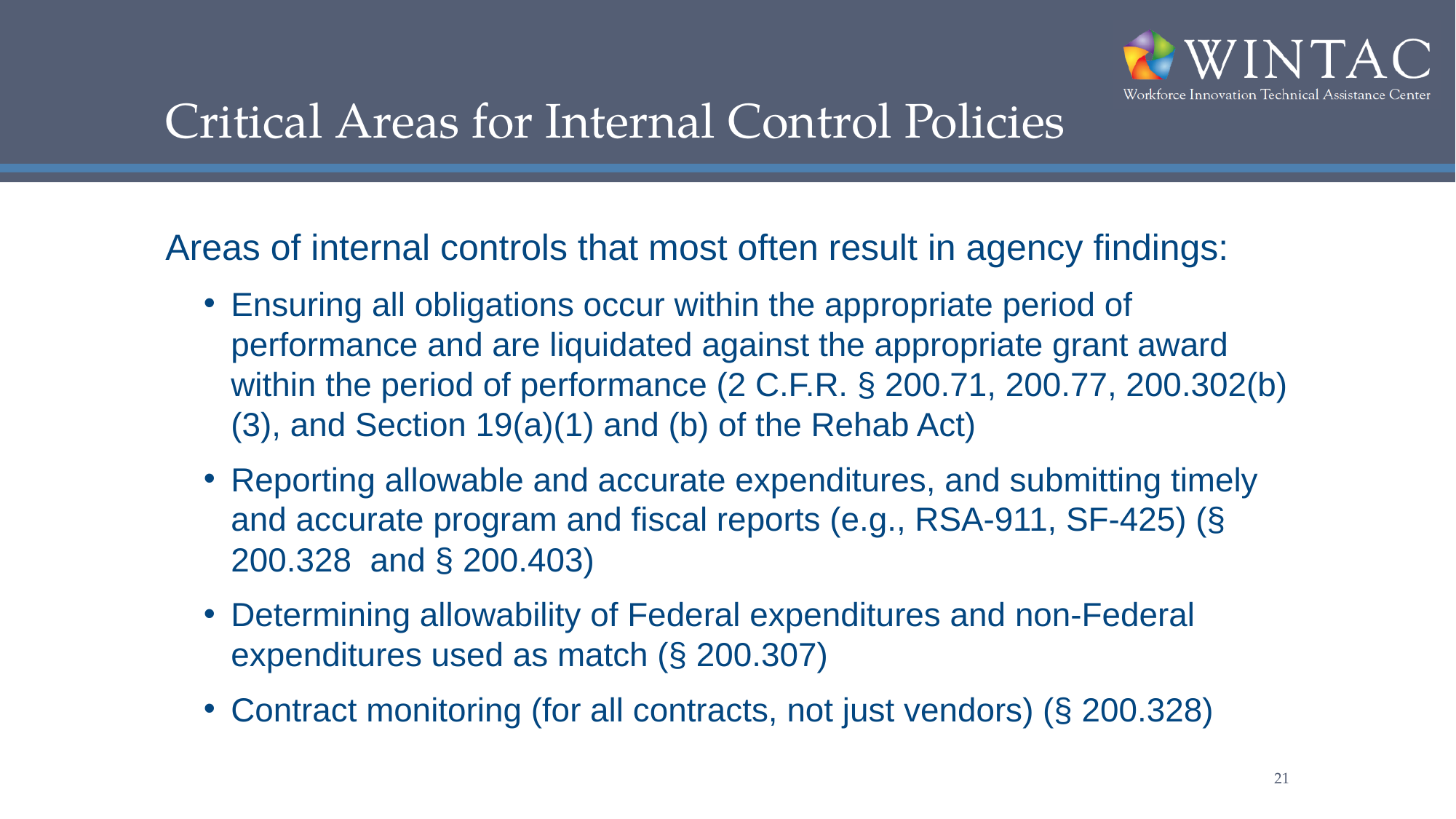

# Critical Areas for Internal Control Policies
Areas of internal controls that most often result in agency findings:
Ensuring all obligations occur within the appropriate period of performance and are liquidated against the appropriate grant award within the period of performance (2 C.F.R. § 200.71, 200.77, 200.302(b)(3), and Section 19(a)(1) and (b) of the Rehab Act)
Reporting allowable and accurate expenditures, and submitting timely and accurate program and fiscal reports (e.g., RSA-911, SF-425) (§ 200.328  and § 200.403)
Determining allowability of Federal expenditures and non-Federal expenditures used as match (§ 200.307)
Contract monitoring (for all contracts, not just vendors) (§ 200.328)
21